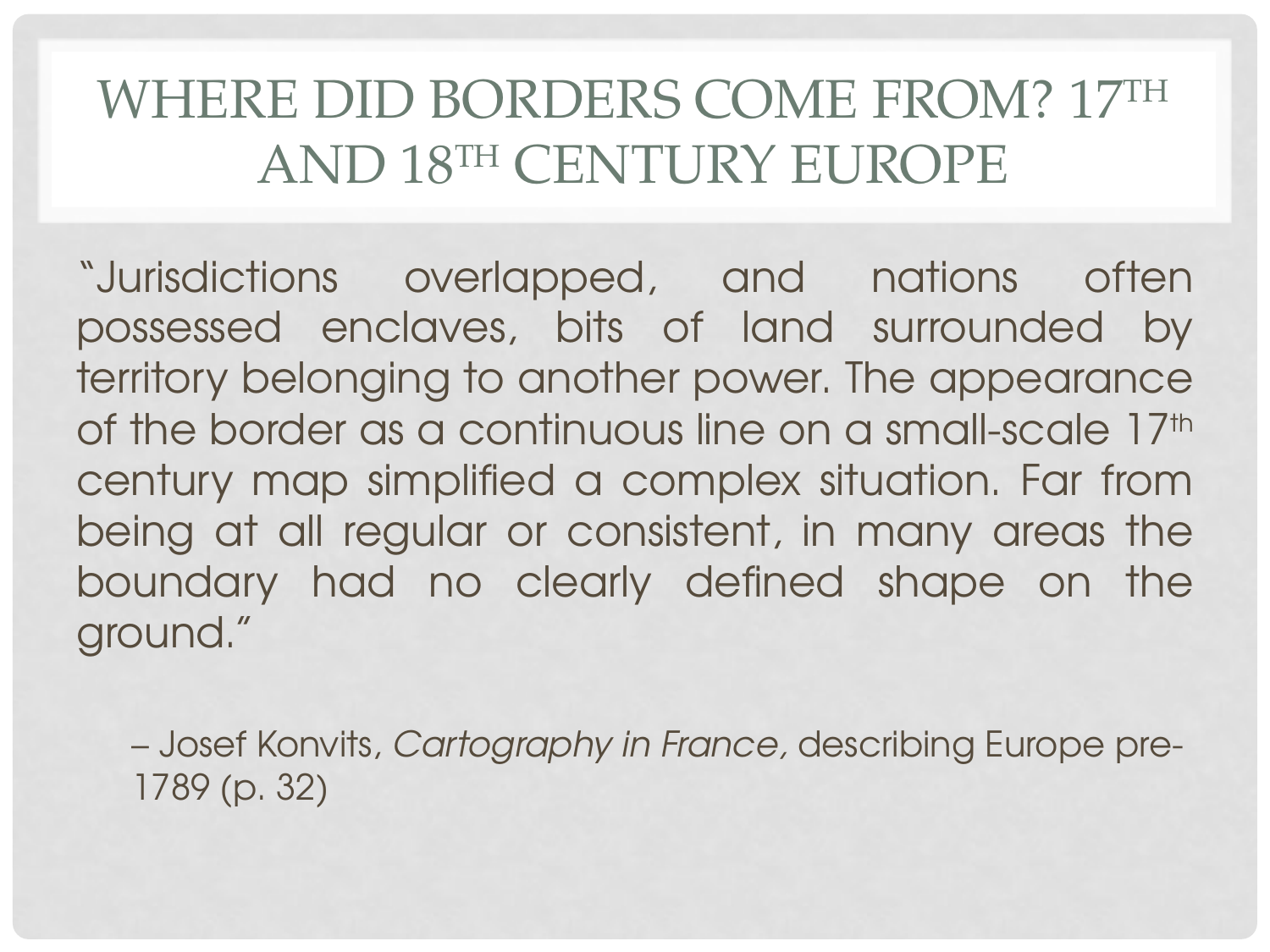

# Where did Borders come from? 17th and 18th Century Europe
“Jurisdictions overlapped, and nations often possessed enclaves, bits of land surrounded by territory belonging to another power. The appearance of the border as a continuous line on a small-scale 17th century map simplified a complex situation. Far from being at all regular or consistent, in many areas the boundary had no clearly defined shape on the ground.”

– Josef Konvits, Cartography in France, describing Europe pre-1789 (p. 32)